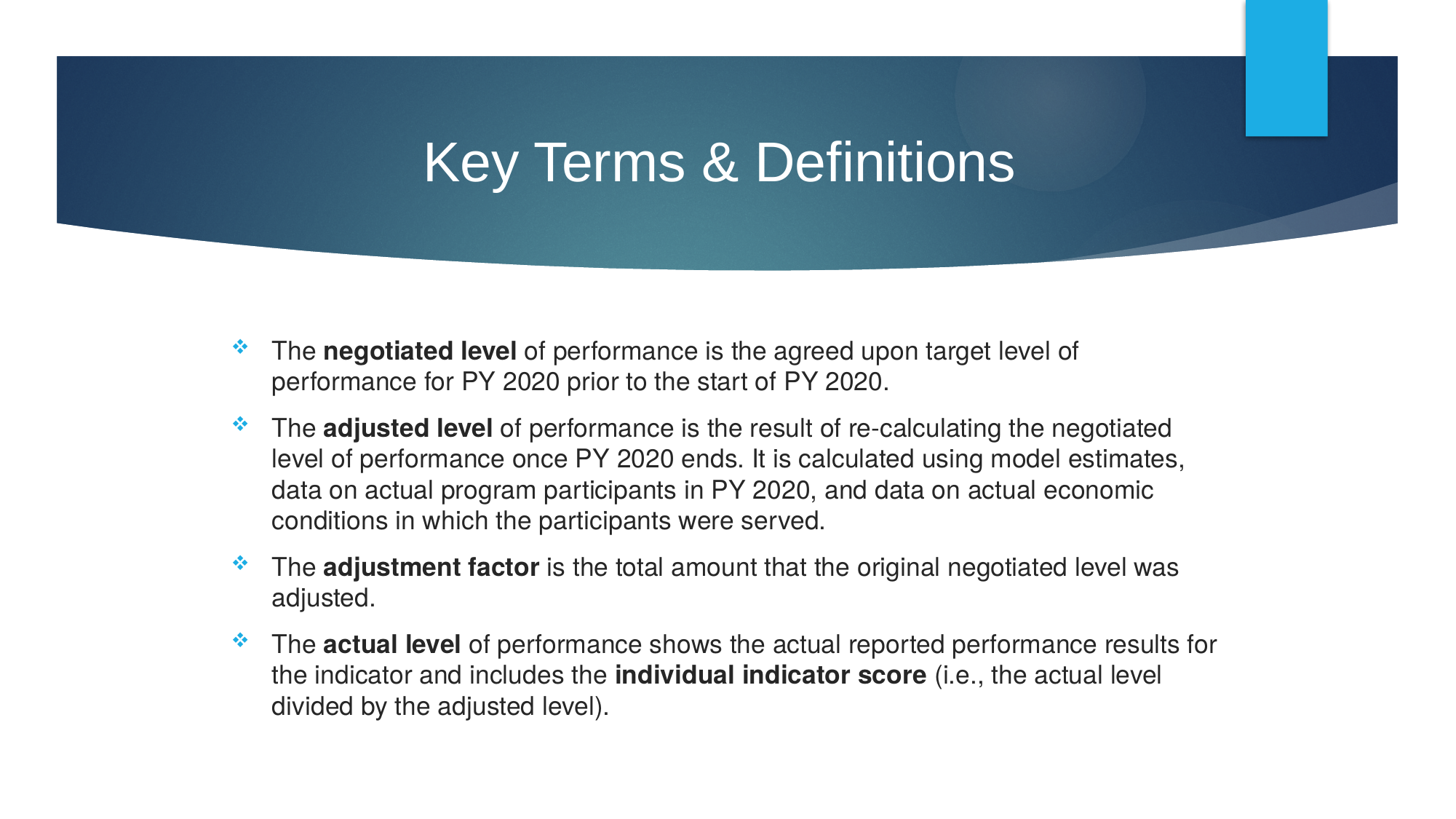

# Key Terms & Definitions
The negotiated level of performance is the agreed upon target level of performance for PY 2020 prior to the start of PY 2020.
The adjusted level of performance is the result of re-calculating the negotiated level of performance once PY 2020 ends. It is calculated using model estimates, data on actual program participants in PY 2020, and data on actual economic conditions in which the participants were served.
The adjustment factor is the total amount that the original negotiated level was adjusted.
The actual level of performance shows the actual reported performance results for the indicator and includes the individual indicator score (i.e., the actual level divided by the adjusted level).